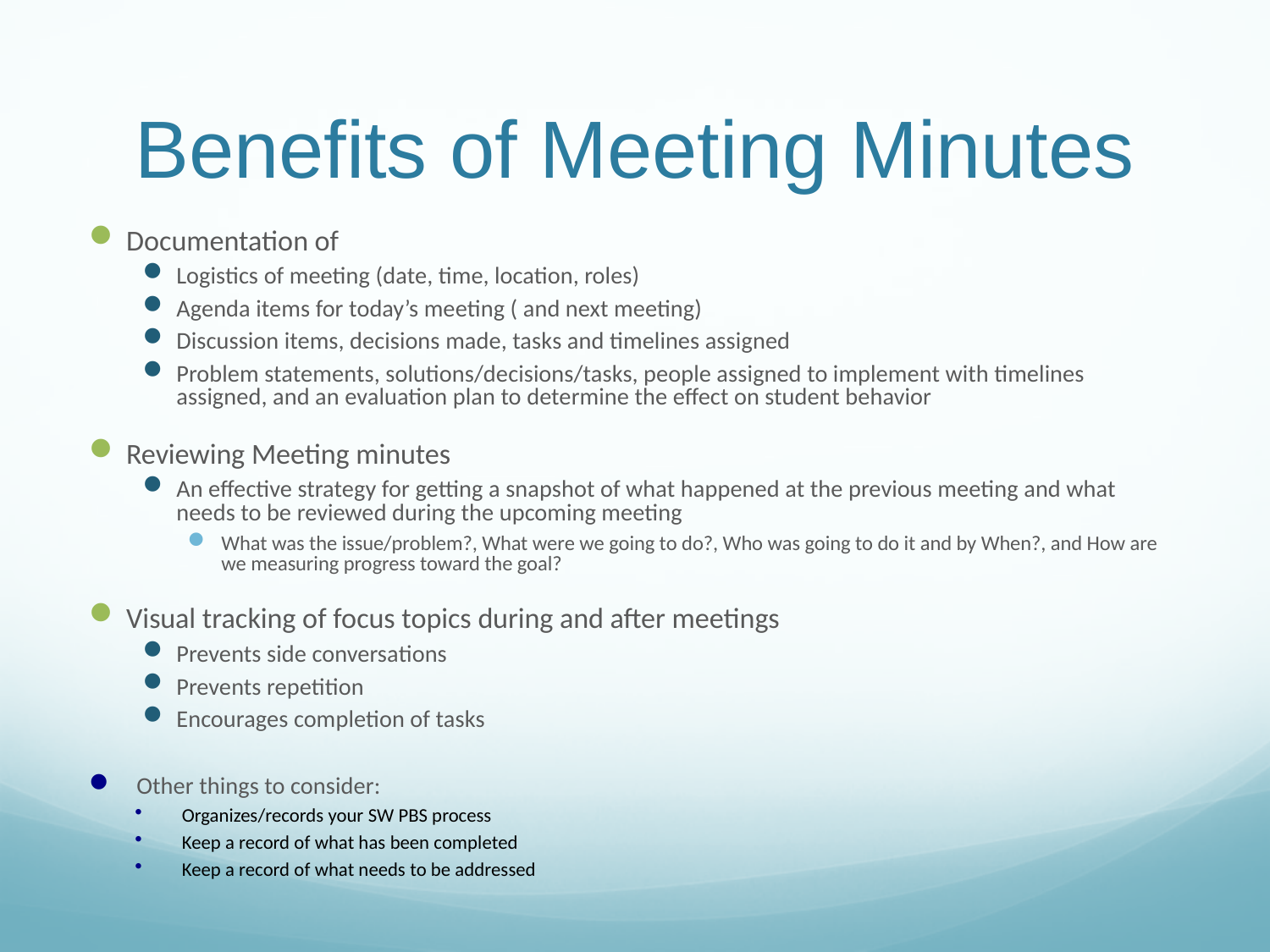

# Benefits of Meeting Minutes
Documentation of
Logistics of meeting (date, time, location, roles)
Agenda items for today’s meeting ( and next meeting)
Discussion items, decisions made, tasks and timelines assigned
Problem statements, solutions/decisions/tasks, people assigned to implement with timelines assigned, and an evaluation plan to determine the effect on student behavior
Reviewing Meeting minutes
An effective strategy for getting a snapshot of what happened at the previous meeting and what needs to be reviewed during the upcoming meeting
What was the issue/problem?, What were we going to do?, Who was going to do it and by When?, and How are we measuring progress toward the goal?
Visual tracking of focus topics during and after meetings
Prevents side conversations
Prevents repetition
Encourages completion of tasks

Other things to consider:
Organizes/records your SW PBS process
Keep a record of what has been completed
Keep a record of what needs to be addressed